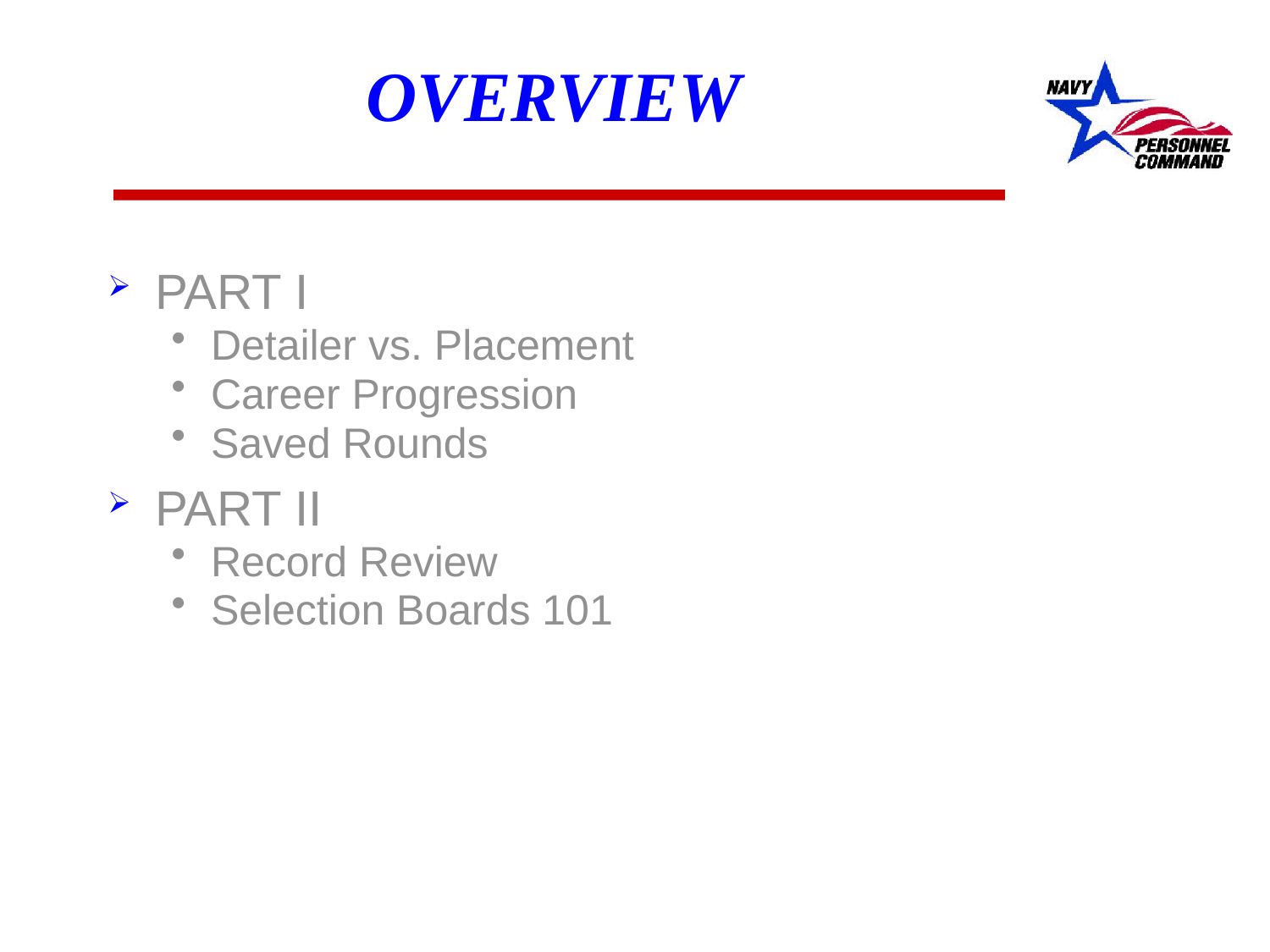

# OVERVIEW
PART I
Detailer vs. Placement
Career Progression
Saved Rounds
PART II
Record Review
Selection Boards 101